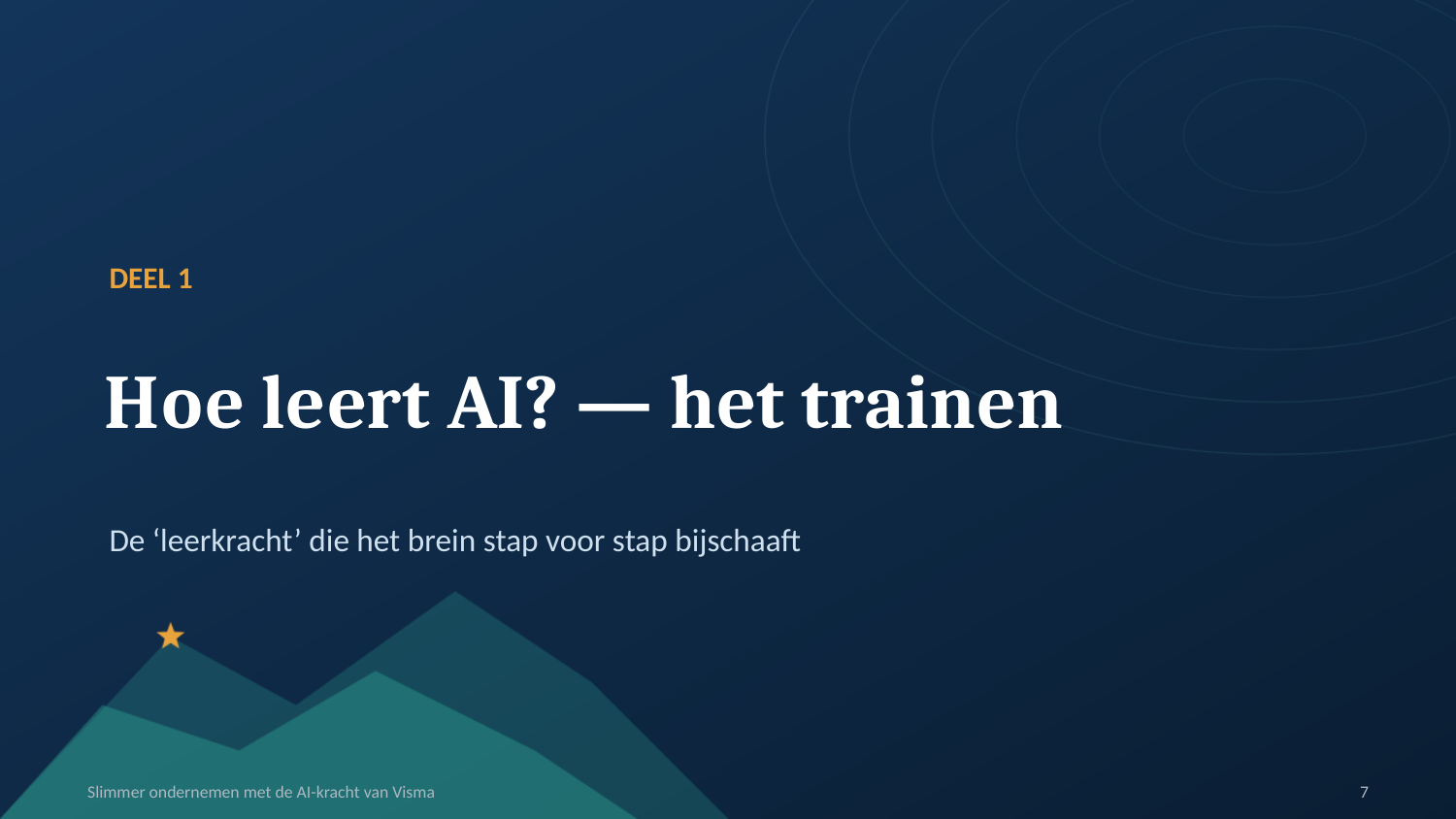

DEEL 1
Hoe leert AI? — het trainen
De ‘leerkracht’ die het brein stap voor stap bijschaaft
Slimmer ondernemen met de AI-kracht van Visma
7